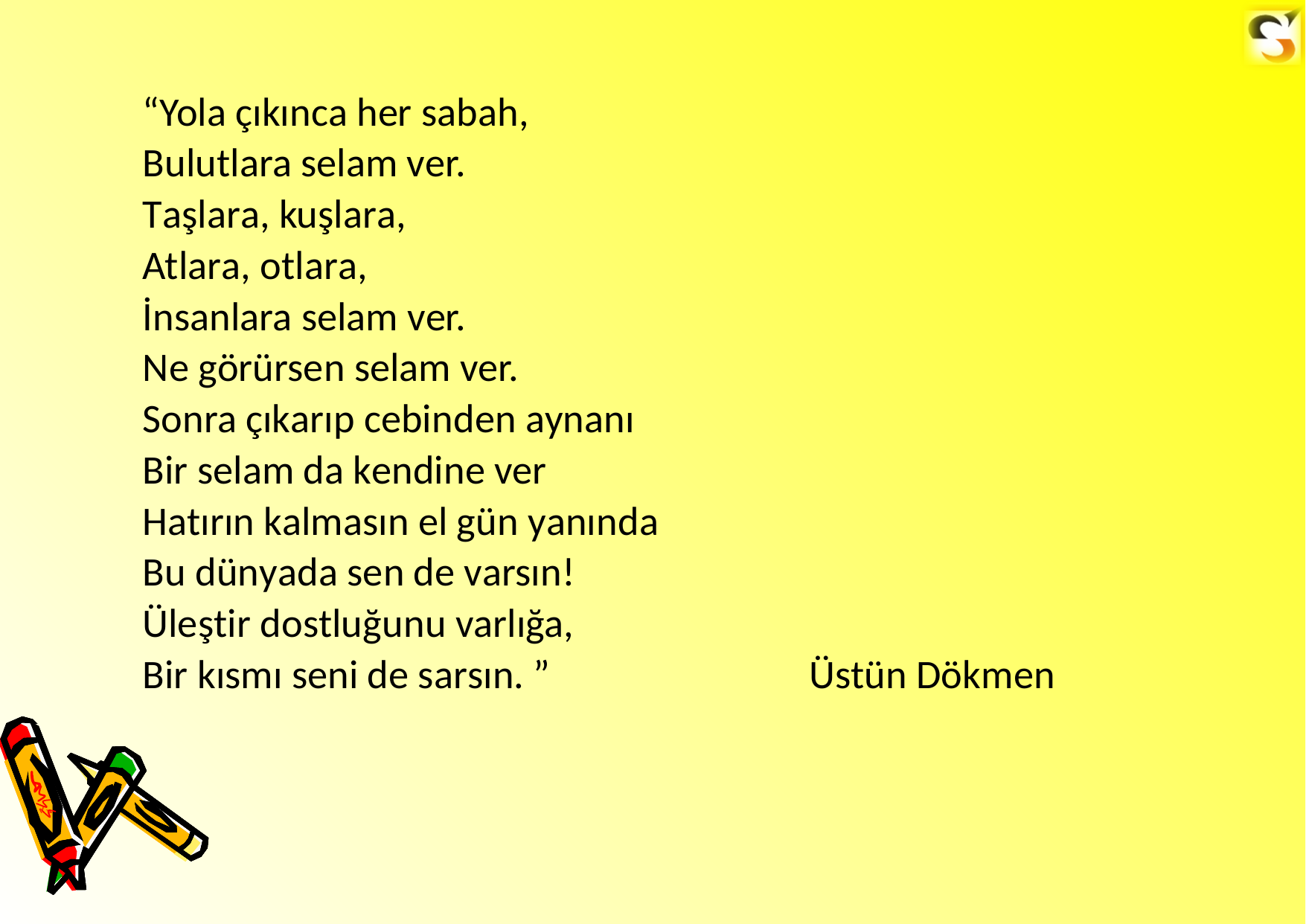

“Yola çıkınca her sabah,
Bulutlara selam ver.
Taşlara, kuşlara,
Atlara, otlara,
İnsanlara selam ver.
Ne görürsen selam ver.
Sonra çıkarıp cebinden aynanı
Bir selam da kendine ver
Hatırın kalmasın el gün yanında
Bu dünyada sen de varsın!
Üleştir dostluğunu varlığa,
Bir kısmı seni de sarsın. ”
Üstün Dökmen